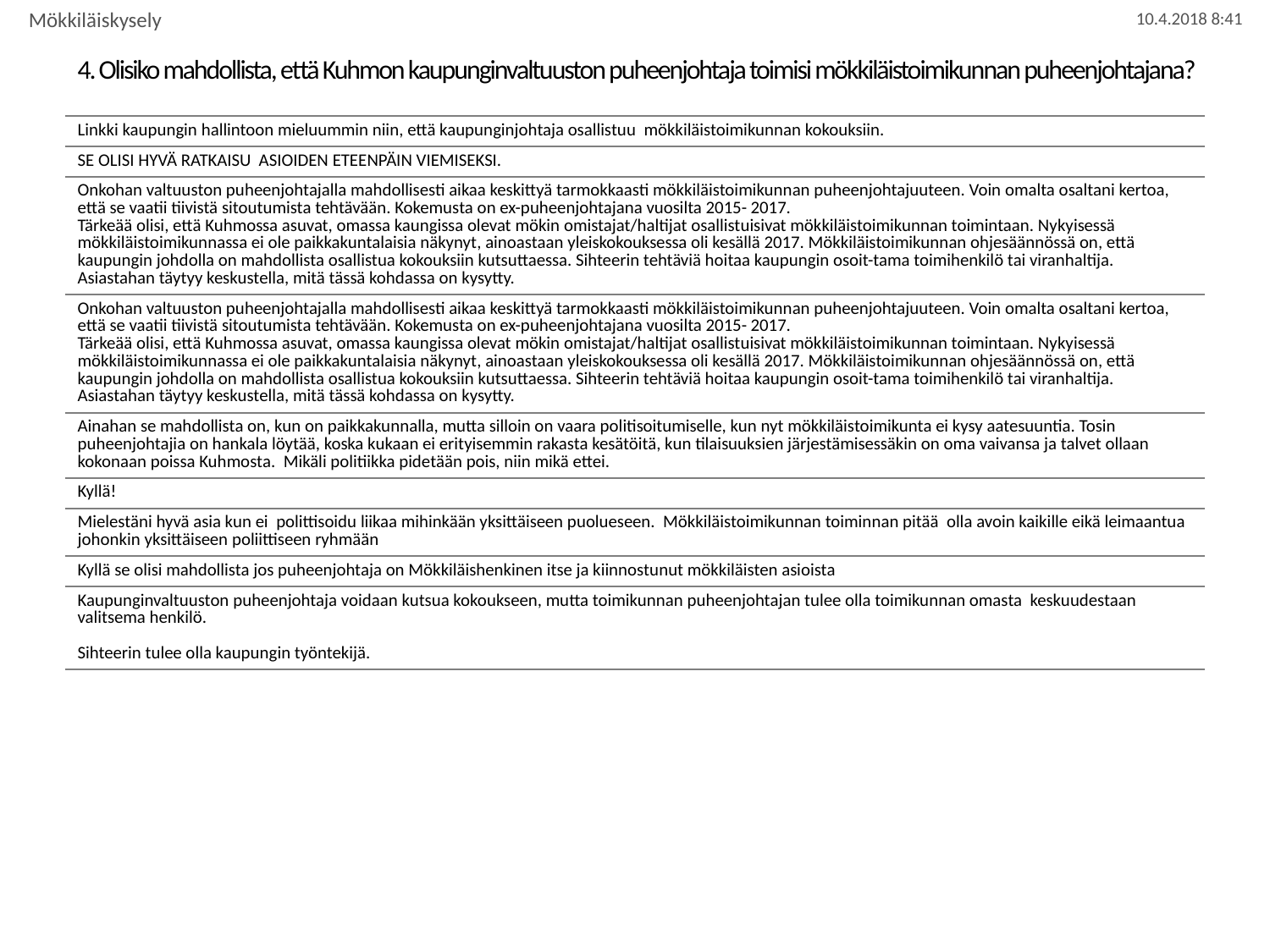

Mökkiläiskysely
# 4. Olisiko mahdollista, että Kuhmon kaupunginvaltuuston puheenjohtaja toimisi mökkiläistoimikunnan puheenjohtajana?
| Linkki kaupungin hallintoon mieluummin niin, että kaupunginjohtaja osallistuu mökkiläistoimikunnan kokouksiin. |
| --- |
| SE OLISI HYVÄ RATKAISU ASIOIDEN ETEENPÄIN VIEMISEKSI. |
| Onkohan valtuuston puheenjohtajalla mahdollisesti aikaa keskittyä tarmokkaasti mökkiläistoimikunnan puheenjohtajuuteen. Voin omalta osaltani kertoa, että se vaatii tiivistä sitoutumista tehtävään. Kokemusta on ex-puheenjohtajana vuosilta 2015- 2017. Tärkeää olisi, että Kuhmossa asuvat, omassa kaungissa olevat mökin omistajat/haltijat osallistuisivat mökkiläistoimikunnan toimintaan. Nykyisessä mökkiläistoimikunnassa ei ole paikkakuntalaisia näkynyt, ainoastaan yleiskokouksessa oli kesällä 2017. Mökkiläistoimikunnan ohjesäännössä on, että kaupungin johdolla on mahdollista osallistua kokouksiin kutsuttaessa. Sihteerin tehtäviä hoitaa kaupungin osoit-tama toimihenkilö tai viranhaltija. Asiastahan täytyy keskustella, mitä tässä kohdassa on kysytty. |
| Onkohan valtuuston puheenjohtajalla mahdollisesti aikaa keskittyä tarmokkaasti mökkiläistoimikunnan puheenjohtajuuteen. Voin omalta osaltani kertoa, että se vaatii tiivistä sitoutumista tehtävään. Kokemusta on ex-puheenjohtajana vuosilta 2015- 2017. Tärkeää olisi, että Kuhmossa asuvat, omassa kaungissa olevat mökin omistajat/haltijat osallistuisivat mökkiläistoimikunnan toimintaan. Nykyisessä mökkiläistoimikunnassa ei ole paikkakuntalaisia näkynyt, ainoastaan yleiskokouksessa oli kesällä 2017. Mökkiläistoimikunnan ohjesäännössä on, että kaupungin johdolla on mahdollista osallistua kokouksiin kutsuttaessa. Sihteerin tehtäviä hoitaa kaupungin osoit-tama toimihenkilö tai viranhaltija. Asiastahan täytyy keskustella, mitä tässä kohdassa on kysytty. |
| Ainahan se mahdollista on, kun on paikkakunnalla, mutta silloin on vaara politisoitumiselle, kun nyt mökkiläistoimikunta ei kysy aatesuuntia. Tosin puheenjohtajia on hankala löytää, koska kukaan ei erityisemmin rakasta kesätöitä, kun tilaisuuksien järjestämisessäkin on oma vaivansa ja talvet ollaan kokonaan poissa Kuhmosta. Mikäli politiikka pidetään pois, niin mikä ettei. |
| Kyllä! |
| Mielestäni hyvä asia kun ei polittisoidu liikaa mihinkään yksittäiseen puolueseen. Mökkiläistoimikunnan toiminnan pitää olla avoin kaikille eikä leimaantua johonkin yksittäiseen poliittiseen ryhmään |
| Kyllä se olisi mahdollista jos puheenjohtaja on Mökkiläishenkinen itse ja kiinnostunut mökkiläisten asioista |
| Kaupunginvaltuuston puheenjohtaja voidaan kutsua kokoukseen, mutta toimikunnan puheenjohtajan tulee olla toimikunnan omasta keskuudestaan valitsema henkilö. Sihteerin tulee olla kaupungin työntekijä. |